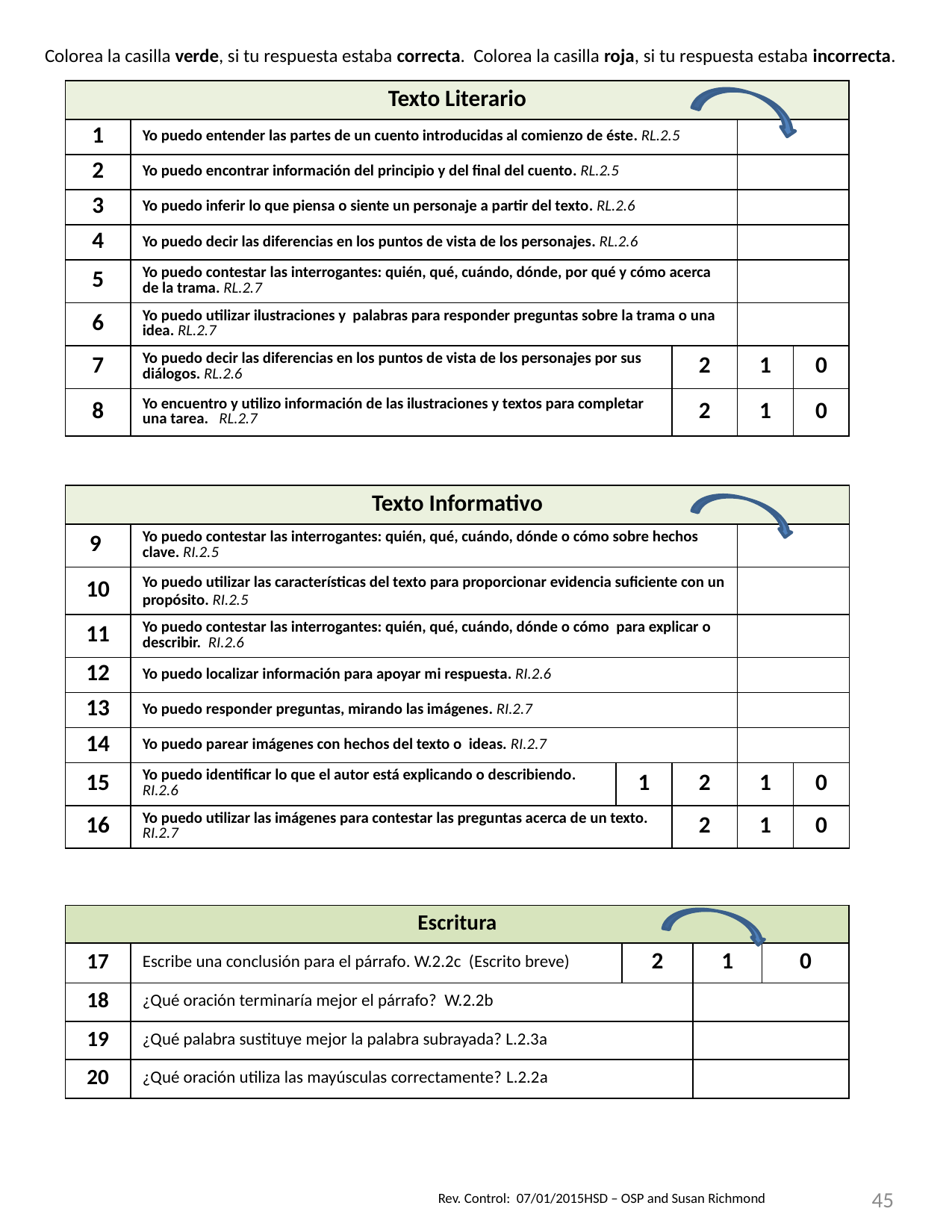

Colorea la casilla verde, si tu respuesta estaba correcta.  Colorea la casilla roja, si tu respuesta estaba incorrecta.
| Texto Literario |  |  |  |  |
| --- | --- | --- | --- | --- |
| 1 | Yo puedo entender las partes de un cuento introducidas al comienzo de éste. RL.2.5 |  |  |  |
| 2 | Yo puedo encontrar información del principio y del final del cuento. RL.2.5 |  |  |  |
| 3 | Yo puedo inferir lo que piensa o siente un personaje a partir del texto. RL.2.6 |  |  |  |
| 4 | Yo puedo decir las diferencias en los puntos de vista de los personajes. RL.2.6 |  |  |  |
| 5 | Yo puedo contestar las interrogantes: quién, qué, cuándo, dónde, por qué y cómo acerca de la trama. RL.2.7 |  |  |  |
| 6 | Yo puedo utilizar ilustraciones y palabras para responder preguntas sobre la trama o una idea. RL.2.7 |  |  |  |
| 7 | Yo puedo decir las diferencias en los puntos de vista de los personajes por sus diálogos. RL.2.6 | 2 | 1 | 0 |
| 8 | Yo encuentro y utilizo información de las ilustraciones y textos para completar una tarea. RL.2.7 | 2 | 1 | 0 |

| Texto Informativo |  |  |  |  |  |
| --- | --- | --- | --- | --- | --- |
| 9 | Yo puedo contestar las interrogantes: quién, qué, cuándo, dónde o cómo sobre hechos clave. RI.2.5 |  |  |  |  |
| 10 | Yo puedo utilizar las características del texto para proporcionar evidencia suficiente con un propósito. RI.2.5 |  |  |  |  |
| 11 | Yo puedo contestar las interrogantes: quién, qué, cuándo, dónde o cómo para explicar o describir. RI.2.6 |  |  |  |  |
| 12 | Yo puedo localizar información para apoyar mi respuesta. RI.2.6 |  |  |  |  |
| 13 | Yo puedo responder preguntas, mirando las imágenes. RI.2.7 |  |  |  |  |
| 14 | Yo puedo parear imágenes con hechos del texto o ideas. RI.2.7 |  |  |  |  |
| 15 | Yo puedo identificar lo que el autor está explicando o describiendo. RI.2.6 | 1 | 2 | 1 | 0 |
| 16 | Yo puedo utilizar las imágenes para contestar las preguntas acerca de un texto. RI.2.7 |  | 2 | 1 | 0 |

| Escritura |  |  |  |  |
| --- | --- | --- | --- | --- |
| 17 | Escribe una conclusión para el párrafo. W.2.2c (Escrito breve) | 2 | 1 | 0 |
| 18 | ¿Qué oración terminaría mejor el párrafo? W.2.2b |  |  |  |
| 19 | ¿Qué palabra sustituye mejor la palabra subrayada? L.2.3a |  |  |  |
| 20 | ¿Qué oración utiliza las mayúsculas correctamente? L.2.2a |  |  |  |

45